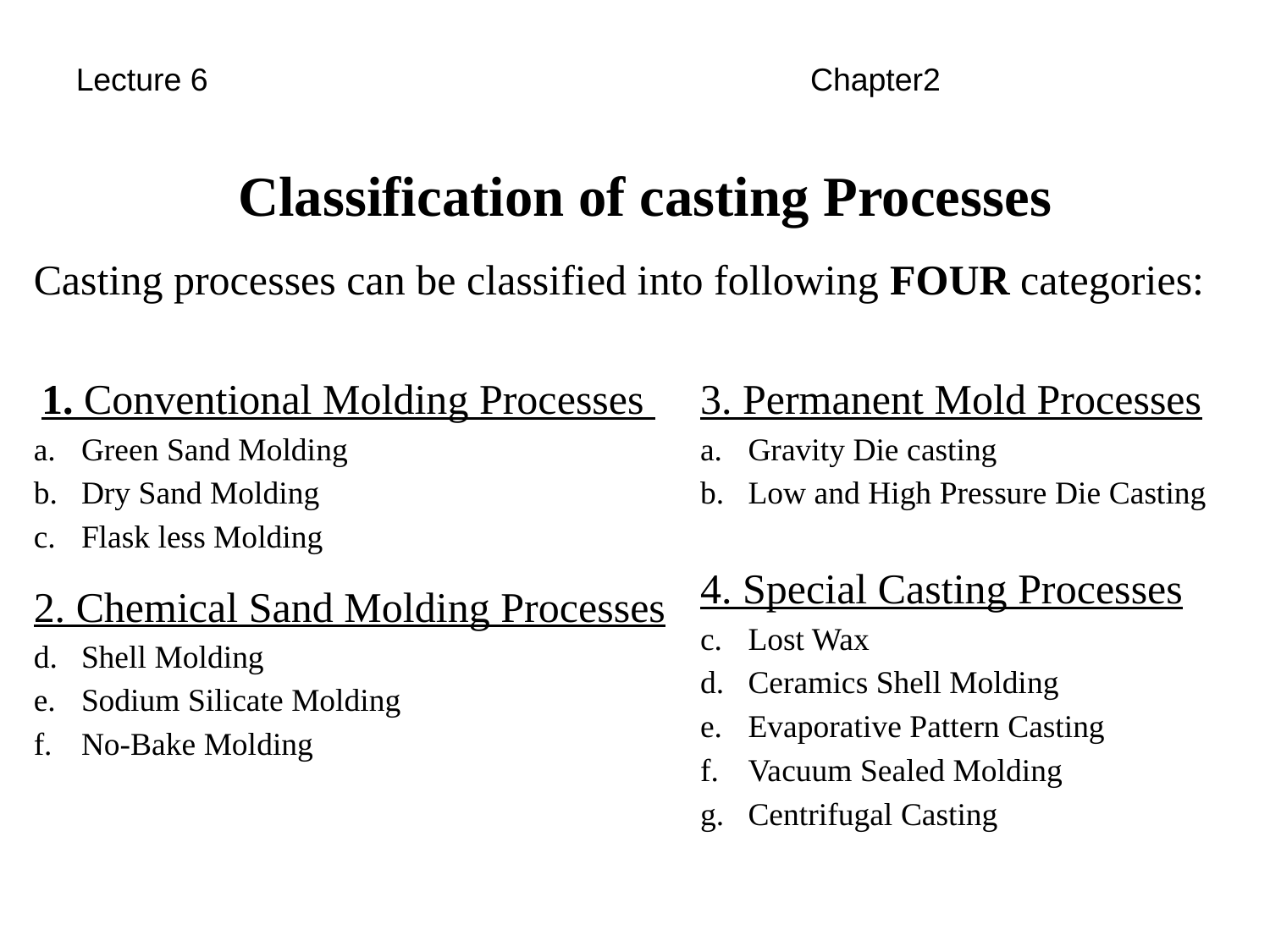

Lecture 6                                                                    Chapter2

Classification of casting Processes
Casting processes can be classified into following FOUR categories:
 1. Conventional Molding Processes
Green Sand Molding
Dry Sand Molding
Flask less Molding
2. Chemical Sand Molding Processes
Shell Molding
Sodium Silicate Molding
No-Bake Molding

3. Permanent Mold Processes
Gravity Die casting
Low and High Pressure Die Casting

4. Special Casting Processes
Lost Wax
Ceramics Shell Molding
Evaporative Pattern Casting
Vacuum Sealed Molding
Centrifugal Casting